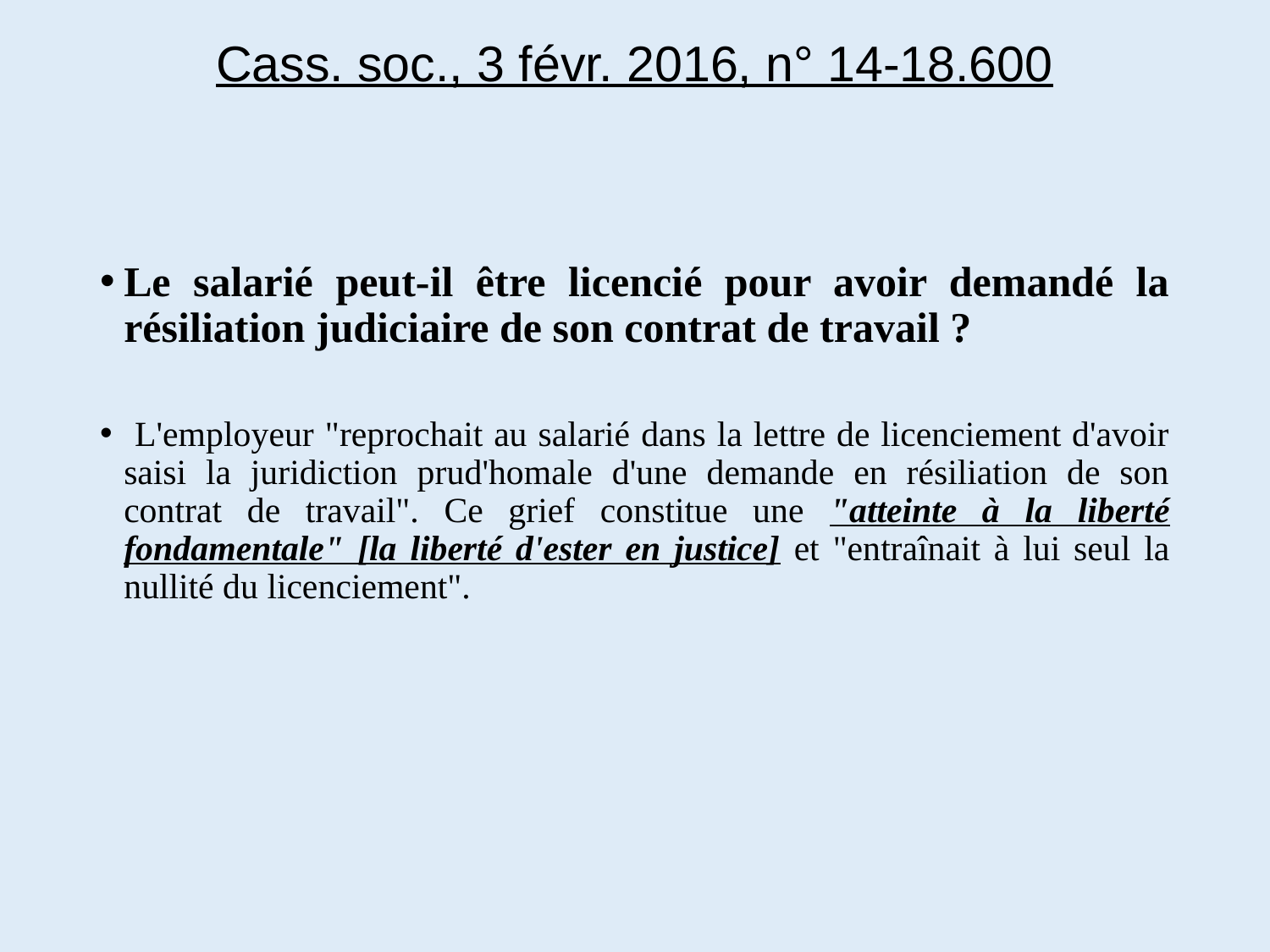

# Cass. soc., 3 févr. 2016, n° 14-18.600
Le salarié peut-il être licencié pour avoir demandé la résiliation judiciaire de son contrat de travail ?

 L'employeur "reprochait au salarié dans la lettre de licenciement d'avoir saisi la juridiction prud'homale d'une demande en résiliation de son contrat de travail". Ce grief constitue une "atteinte à la liberté fondamentale" [la liberté d'ester en justice] et "entraînait à lui seul la nullité du licenciement".